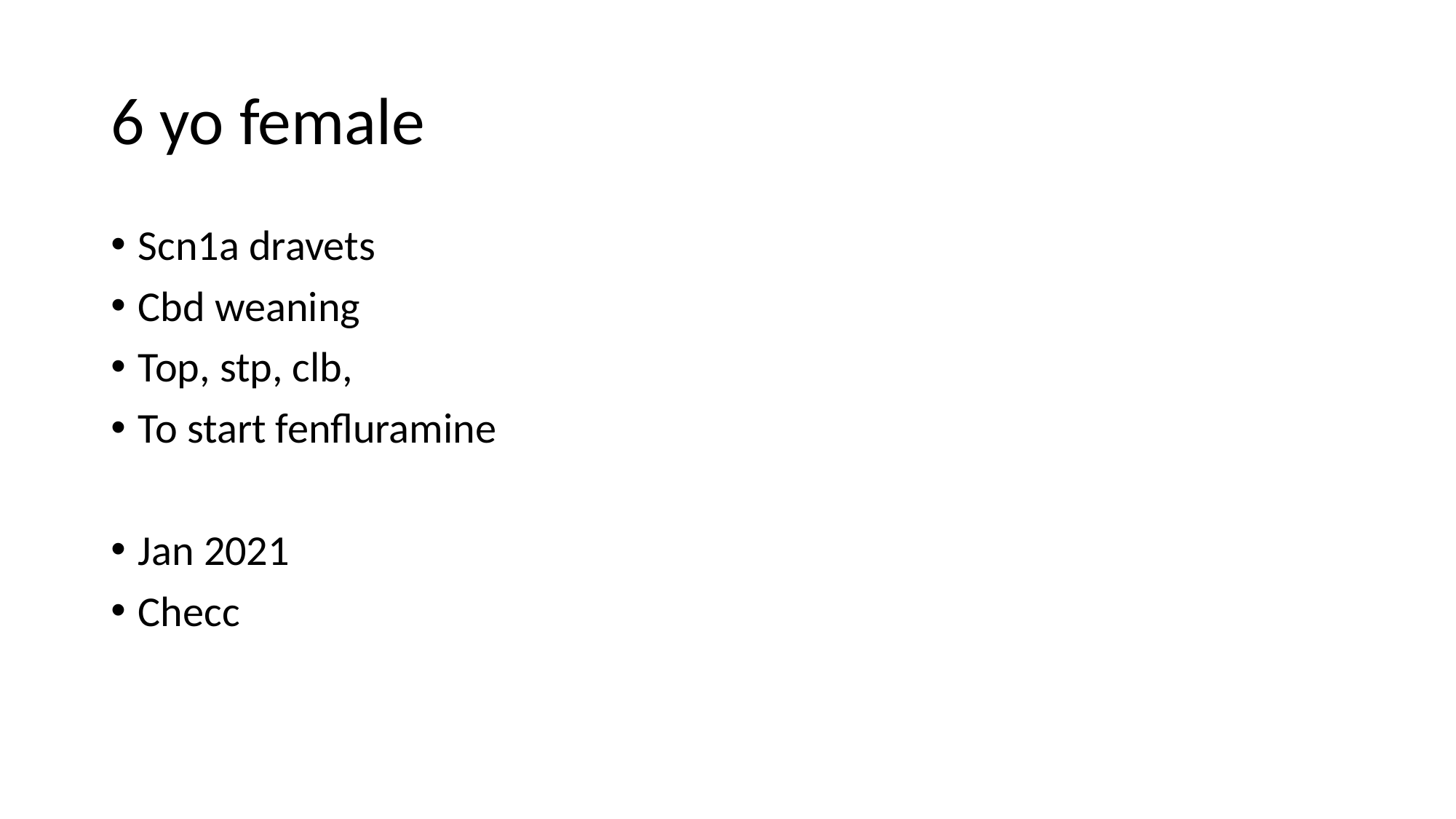

# 6 yo female
Scn1a dravets
Cbd weaning
Top, stp, clb,
To start fenfluramine

Jan 2021
Checc